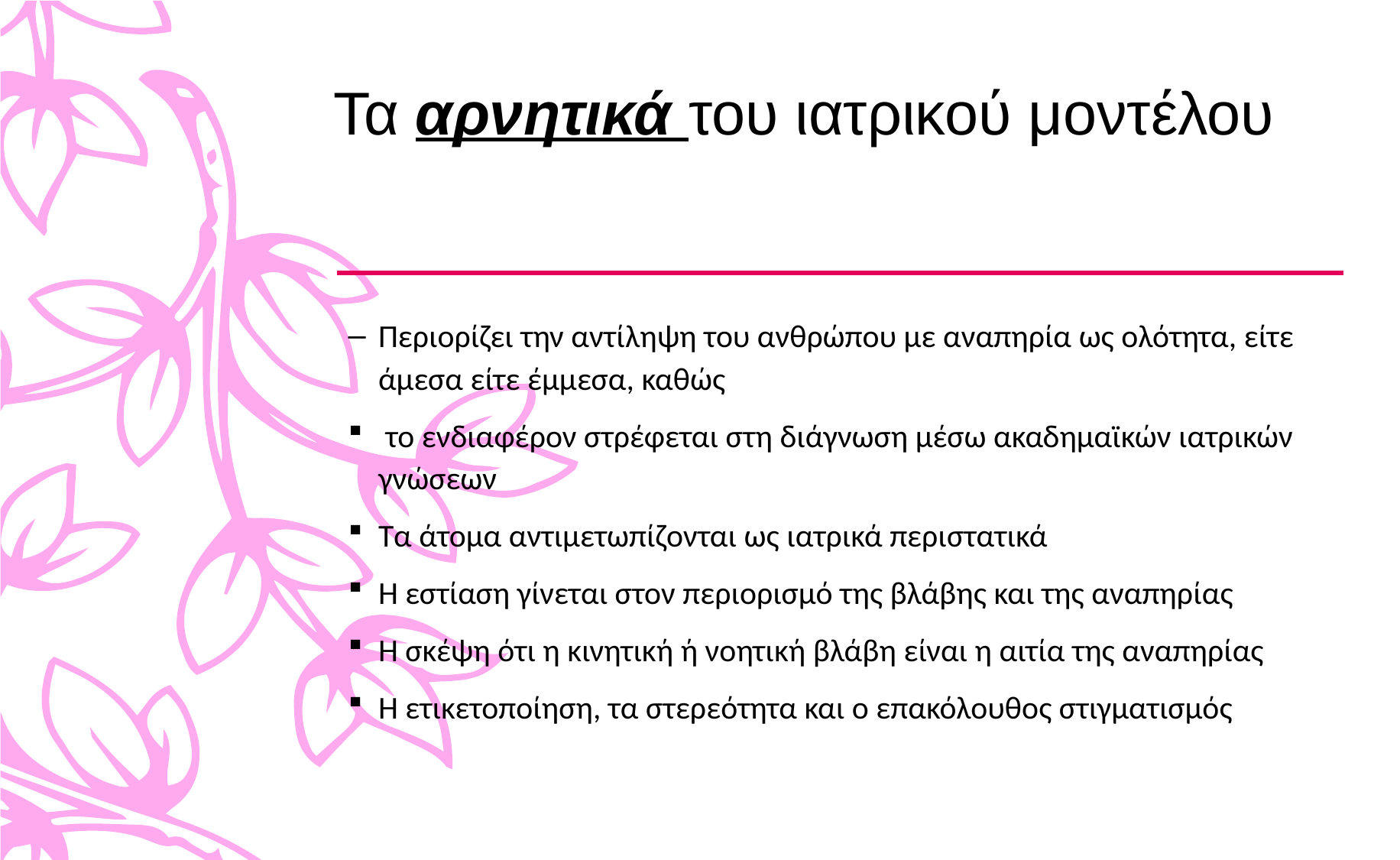

# Τα αρνητικά του ιατρικού μοντέλου
Περιορίζει την αντίληψη του ανθρώπου με αναπηρία ως ολότητα, είτε άμεσα είτε έμμεσα, καθώς
 το ενδιαφέρον στρέφεται στη διάγνωση μέσω ακαδημαϊκών ιατρικών γνώσεων
Τα άτομα αντιμετωπίζονται ως ιατρικά περιστατικά
Η εστίαση γίνεται στον περιορισμό της βλάβης και της αναπηρίας
Η σκέψη ότι η κινητική ή νοητική βλάβη είναι η αιτία της αναπηρίας
Η ετικετοποίηση, τα στερεότητα και ο επακόλουθος στιγματισμός